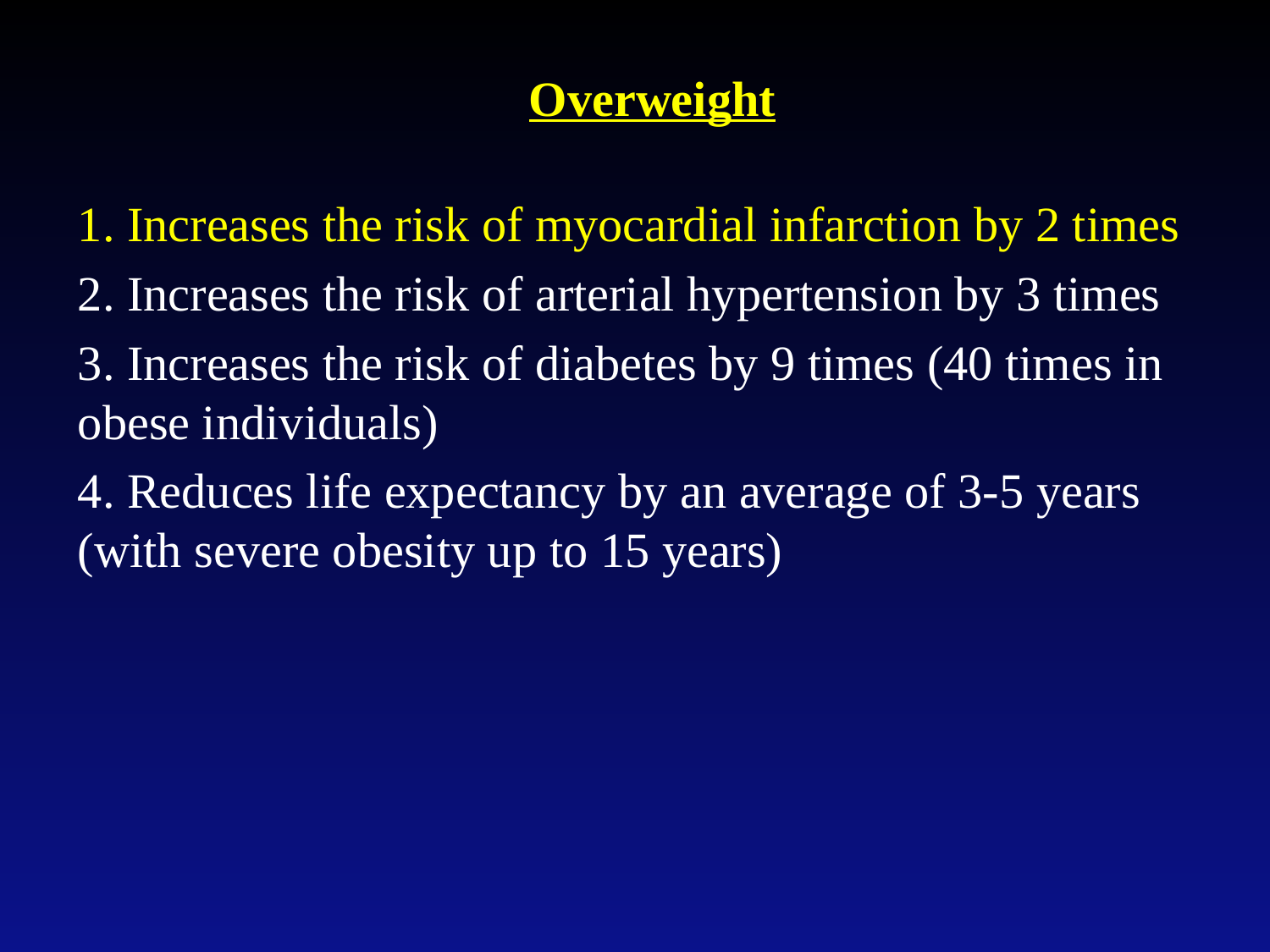

Overweight
1. Increases the risk of myocardial infarction by 2 times
2. Increases the risk of arterial hypertension by 3 times
3. Increases the risk of diabetes by 9 times (40 times in obese individuals)
4. Reduces life expectancy by an average of 3-5 years (with severe obesity up to 15 years)